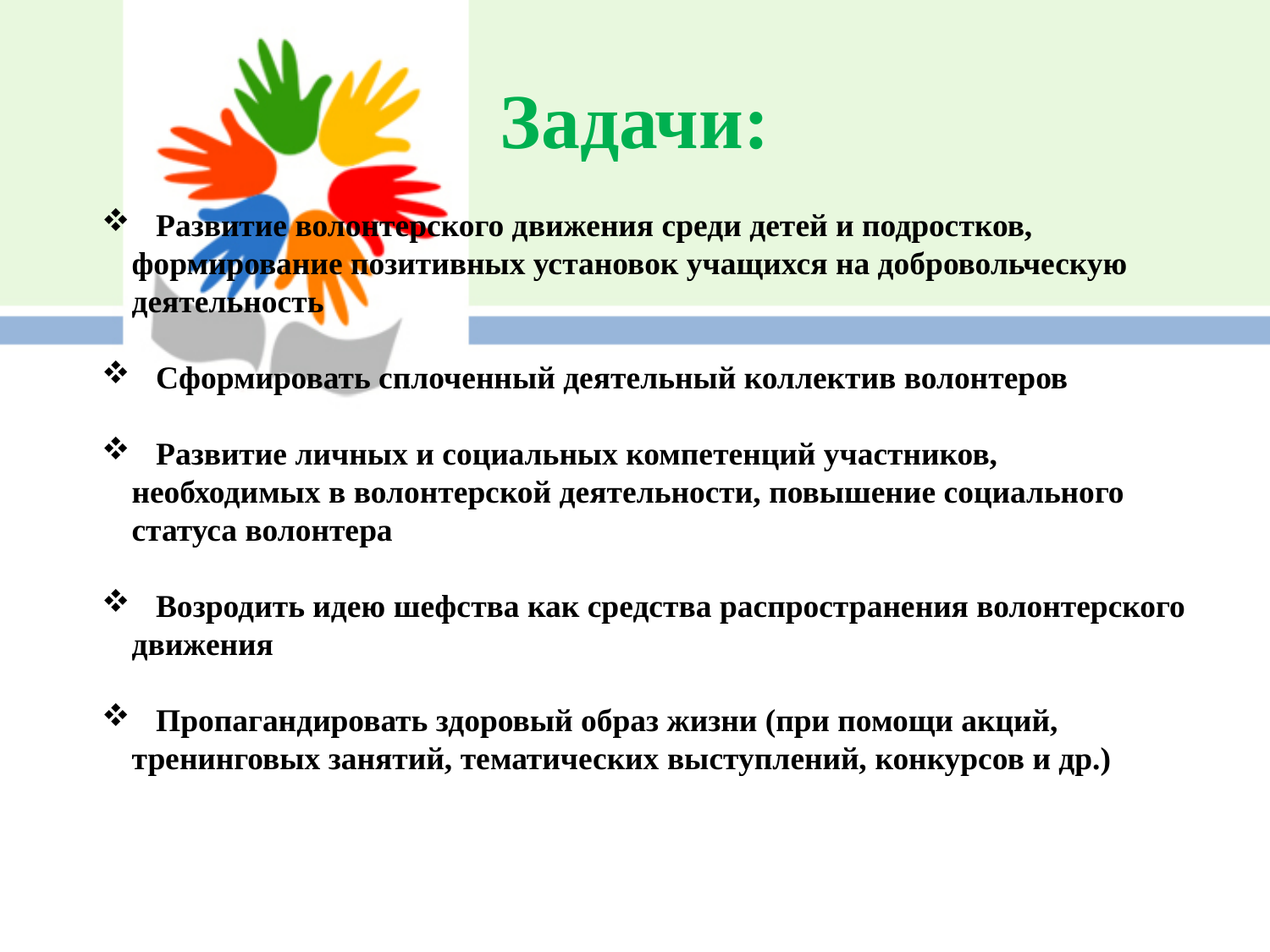

Задачи:
   Развитие волонтерского движения среди детей и подростков, формирование позитивных установок учащихся на добровольческую деятельность

   Сформировать сплоченный деятельный коллектив волонтеров

   Развитие личных и социальных компетенций участников, необходимых в волонтерской деятельности, повышение социального статуса волонтера

   Возродить идею шефства как средства распространения волонтерского движения

   Пропагандировать здоровый образ жизни (при помощи акций, тренинговых занятий, тематических выступлений, конкурсов и др.)